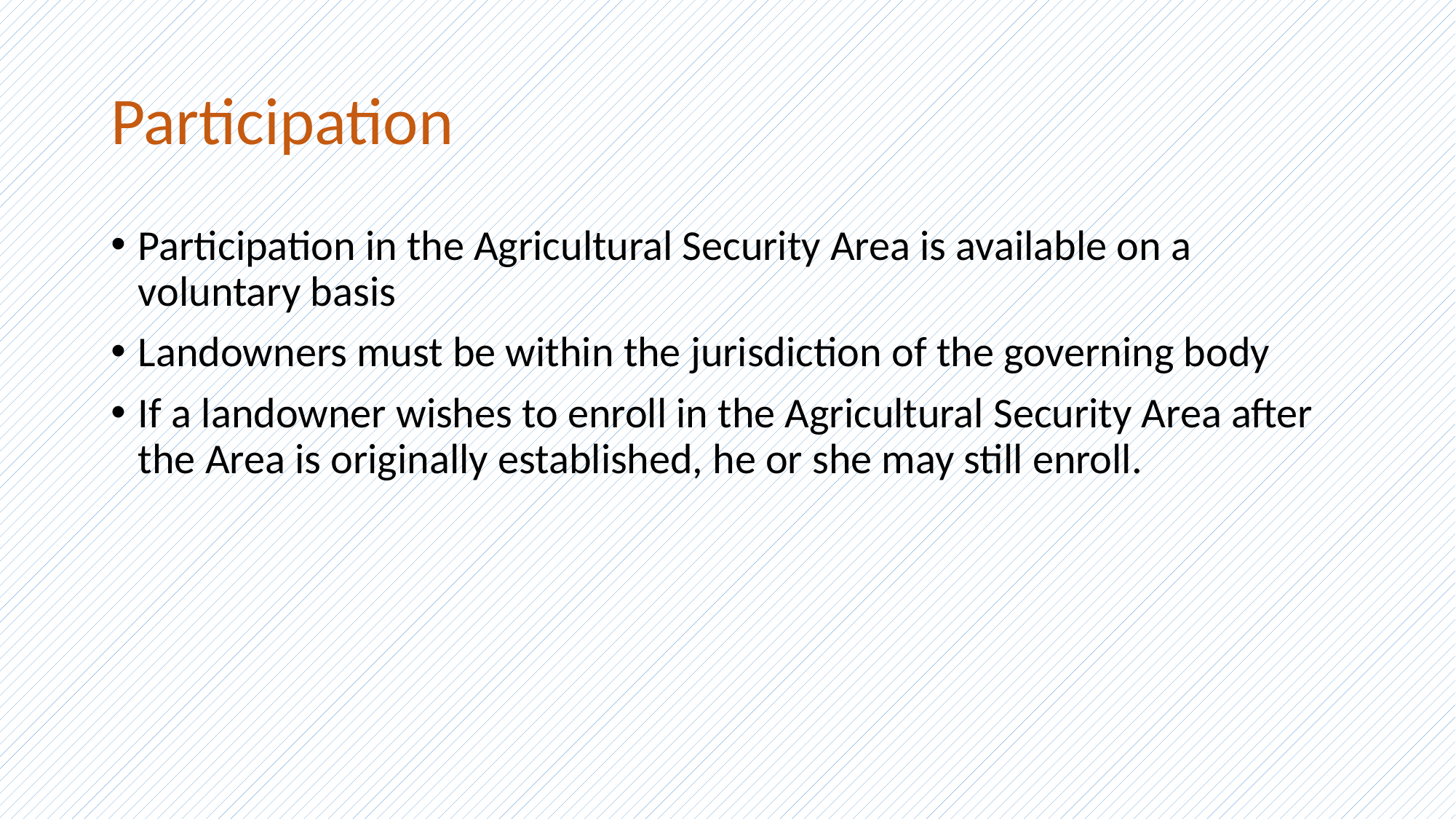

# Participation
Participation in the Agricultural Security Area is available on a voluntary basis
Landowners must be within the jurisdiction of the governing body
If a landowner wishes to enroll in the Agricultural Security Area after the Area is originally established, he or she may still enroll.